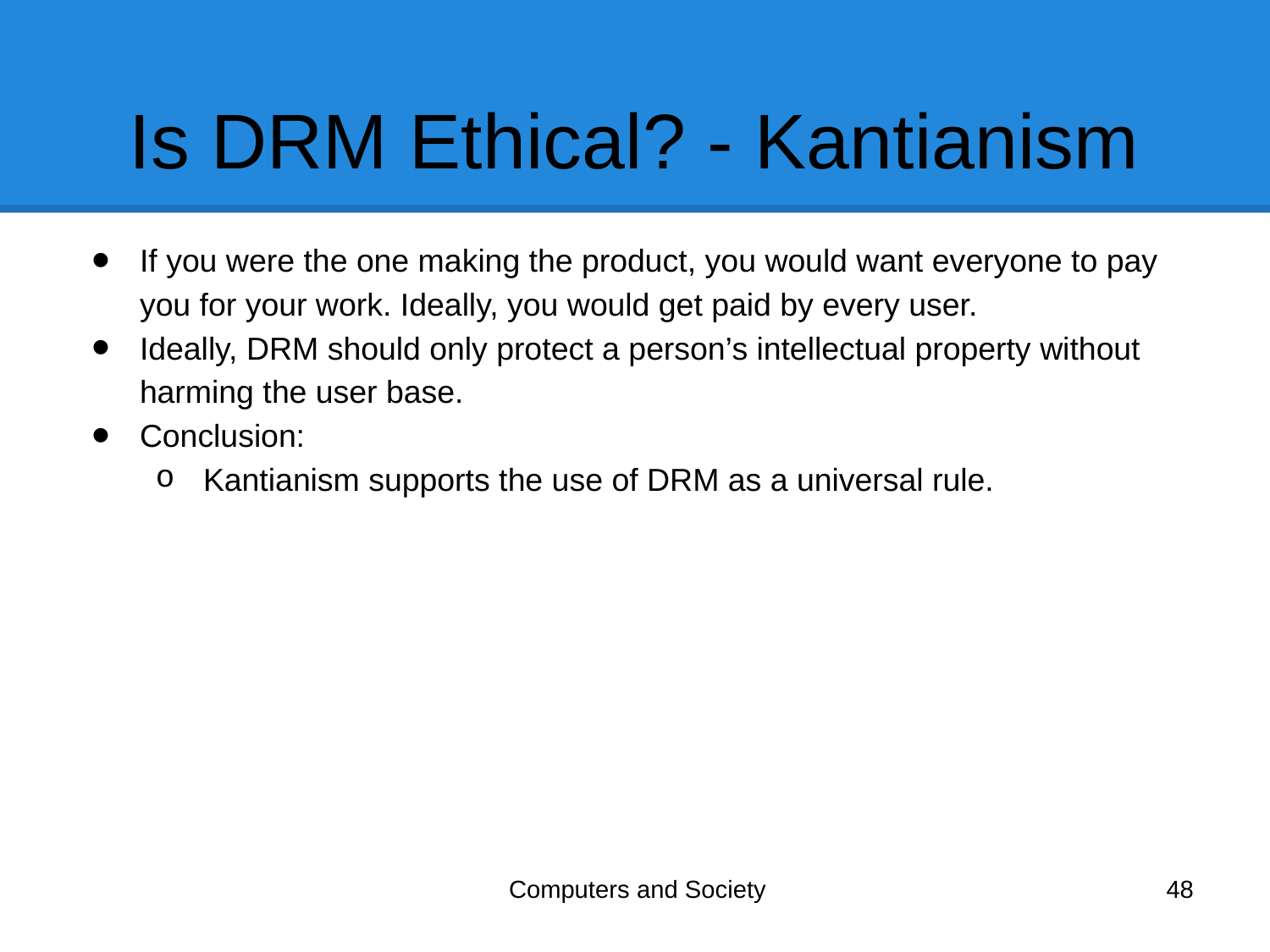

# Is DRM Ethical? - Kantianism
If you were the one making the product, you would want everyone to pay you for your work. Ideally, you would get paid by every user.
Ideally, DRM should only protect a person’s intellectual property without harming the user base.
Conclusion:
Kantianism supports the use of DRM as a universal rule.

Computers and Society
48